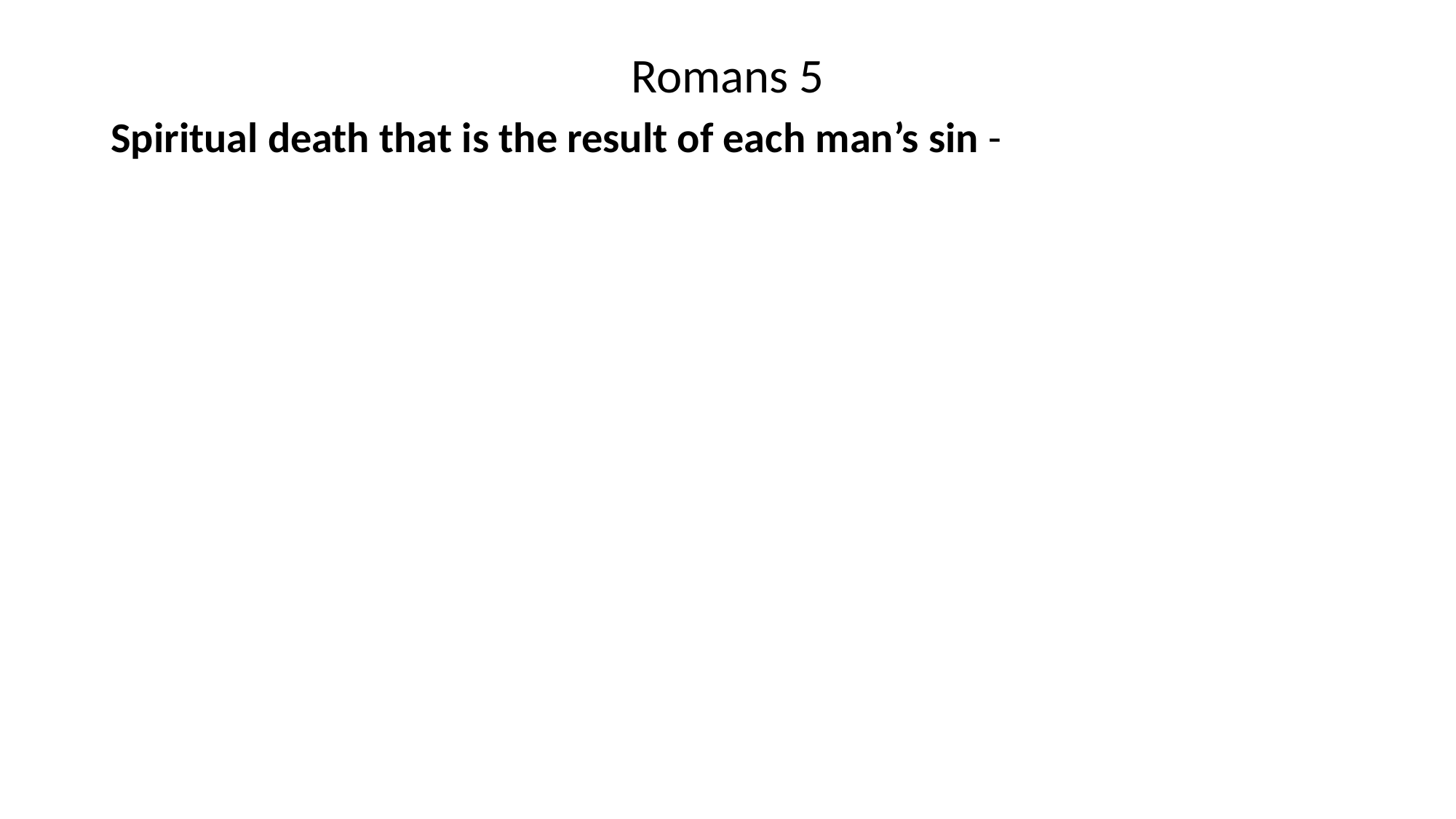

# Romans 5
Spiritual death that is the result of each man’s sin -